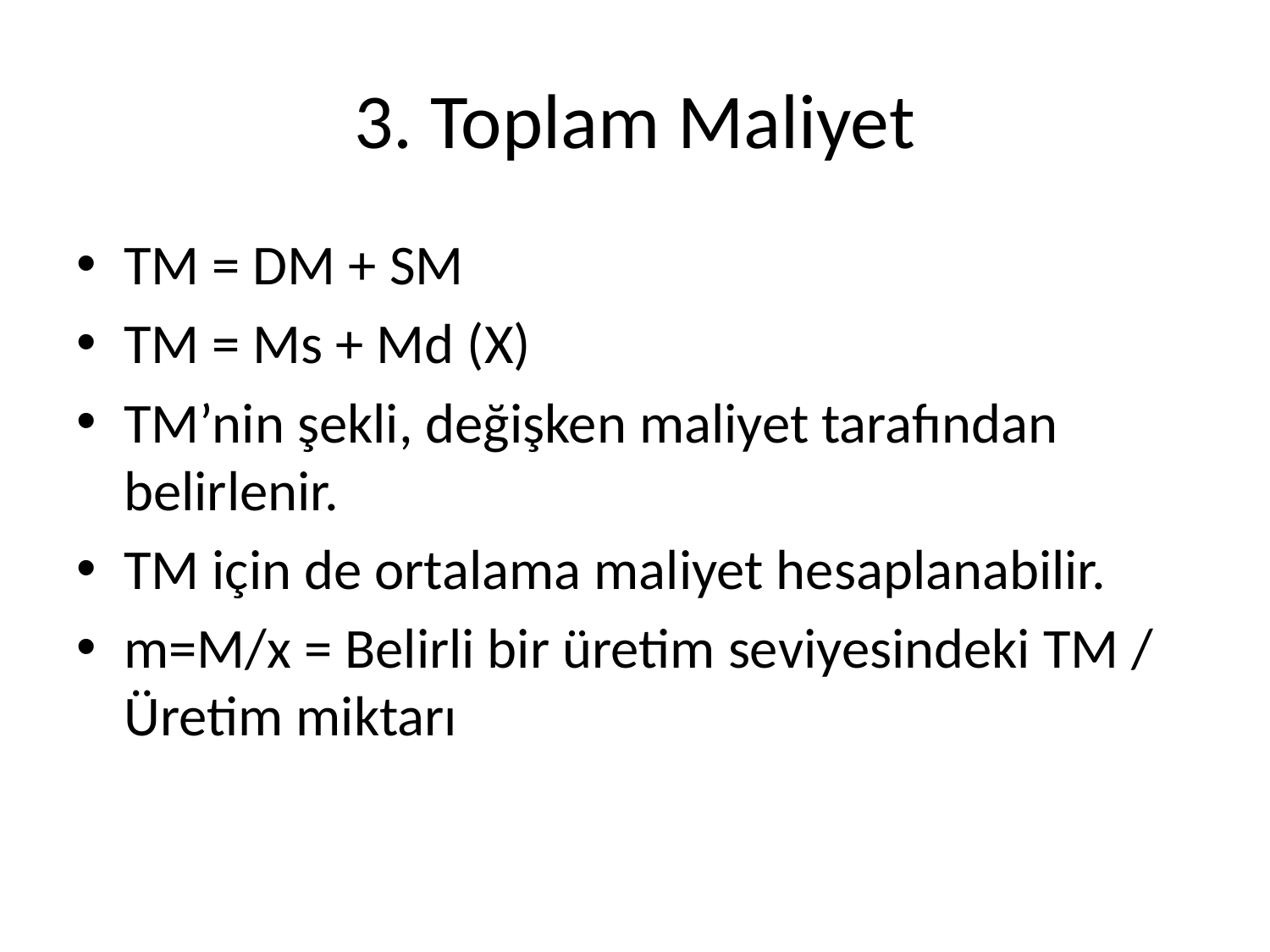

# 3. Toplam Maliyet
TM = DM + SM
TM = Ms + Md (X)
TM’nin şekli, değişken maliyet tarafından belirlenir.
TM için de ortalama maliyet hesaplanabilir.
m=M/x = Belirli bir üretim seviyesindeki TM / Üretim miktarı